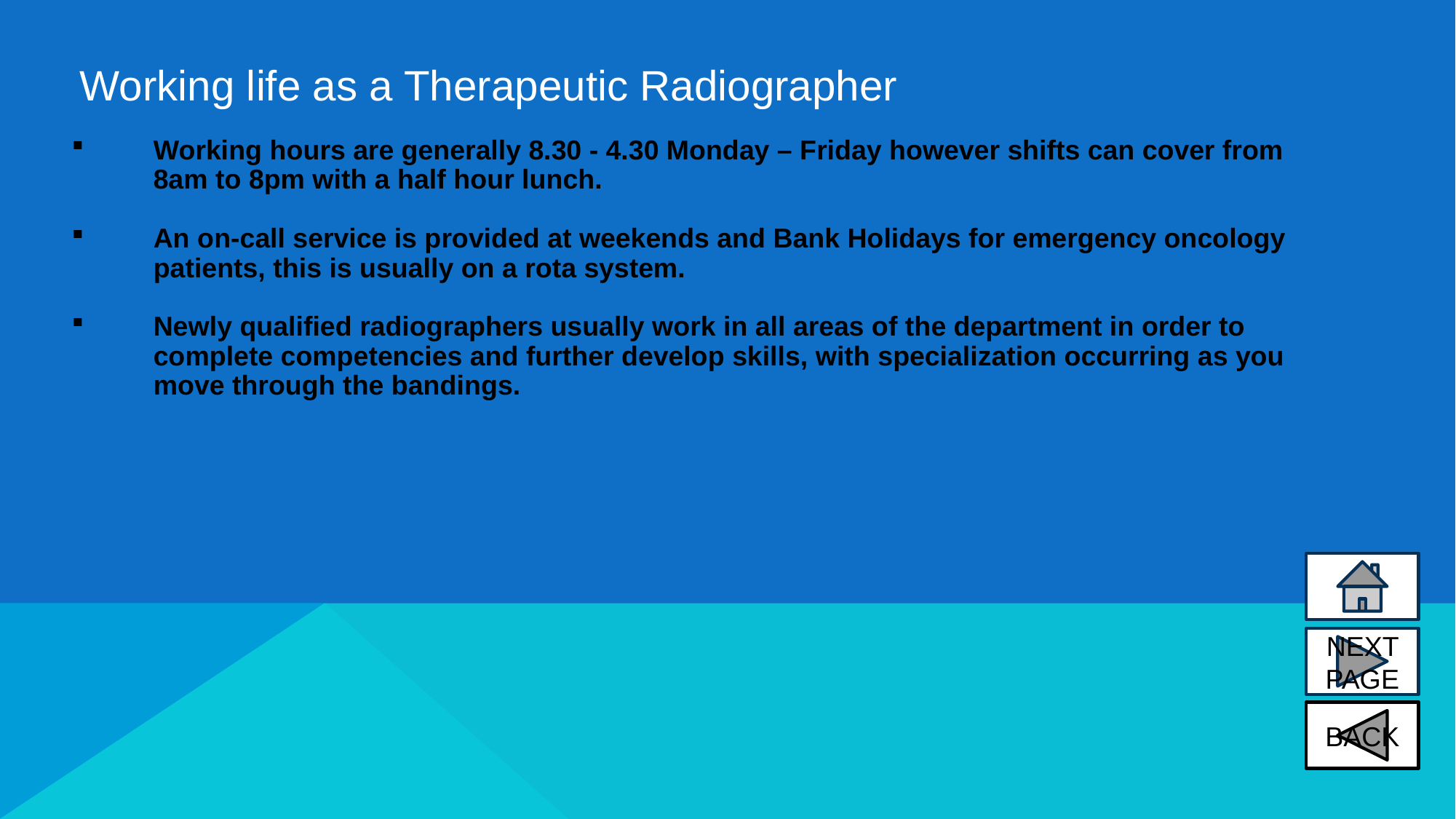

Working life as a Therapeutic Radiographer
Working hours are generally 8.30 - 4.30 Monday – Friday however shifts can cover from 8am to 8pm with a half hour lunch.

An on-call service is provided at weekends and Bank Holidays for emergency oncology patients, this is usually on a rota system.

Newly qualified radiographers usually work in all areas of the department in order to complete competencies and further develop skills, with specialization occurring as you move through the bandings.

NEXT PAGE
BACK